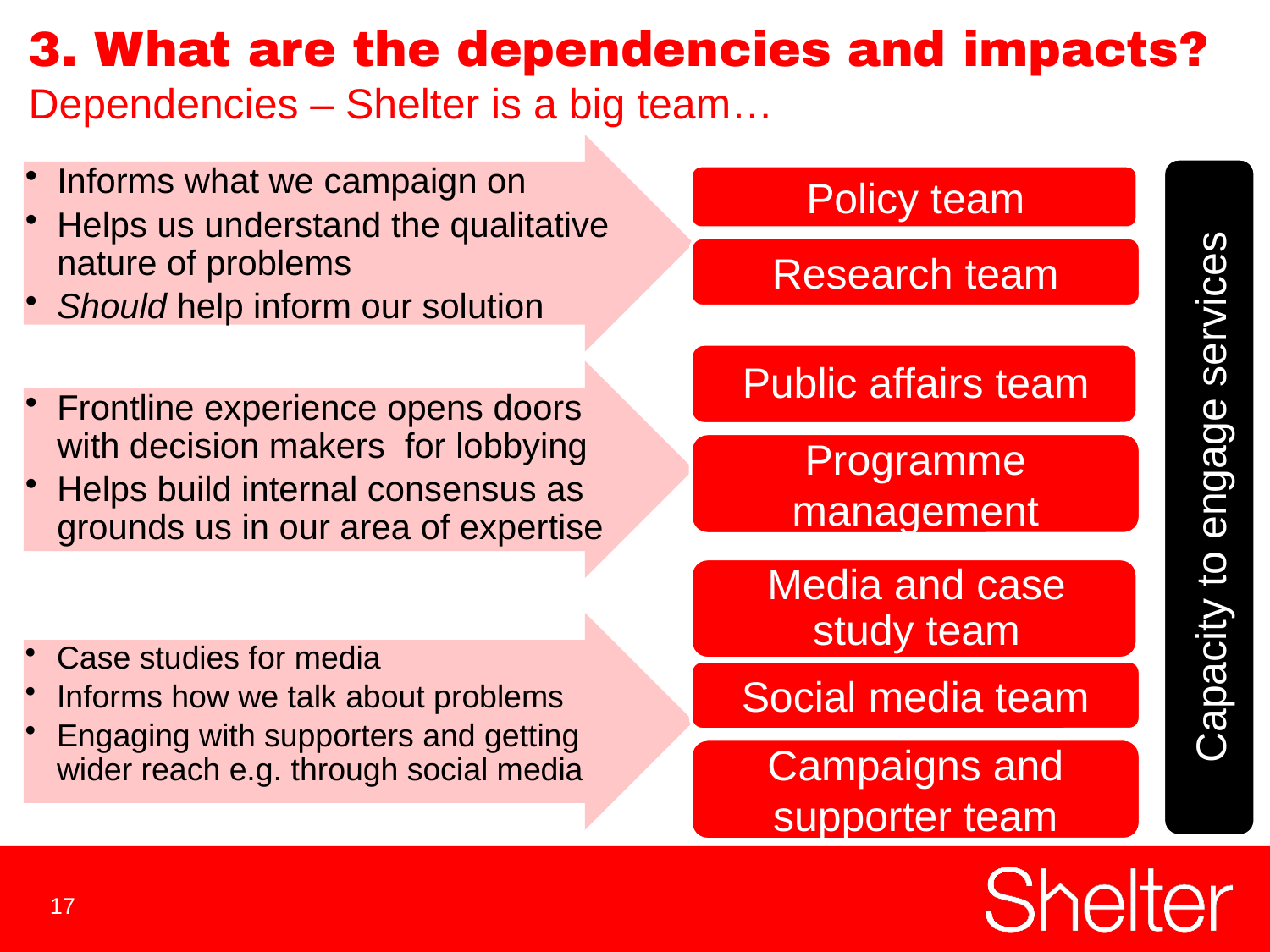

3. What are the dependencies and impacts?
Dependencies – Shelter is a big team…
Informs what we campaign on
Helps us understand the qualitative nature of problems
Should help inform our solution
Policy team
Frontline experience opens doors with decision makers  for lobbying
Helps build internal consensus as grounds us in our area of expertise
Public affairs team
Case studies for media
Informs how we talk about problems
Engaging with supporters and getting wider reach e.g. through social media
Media and case study team
Research team
Programme management
Capacity to engage services
Social media team
Campaigns and supporter team